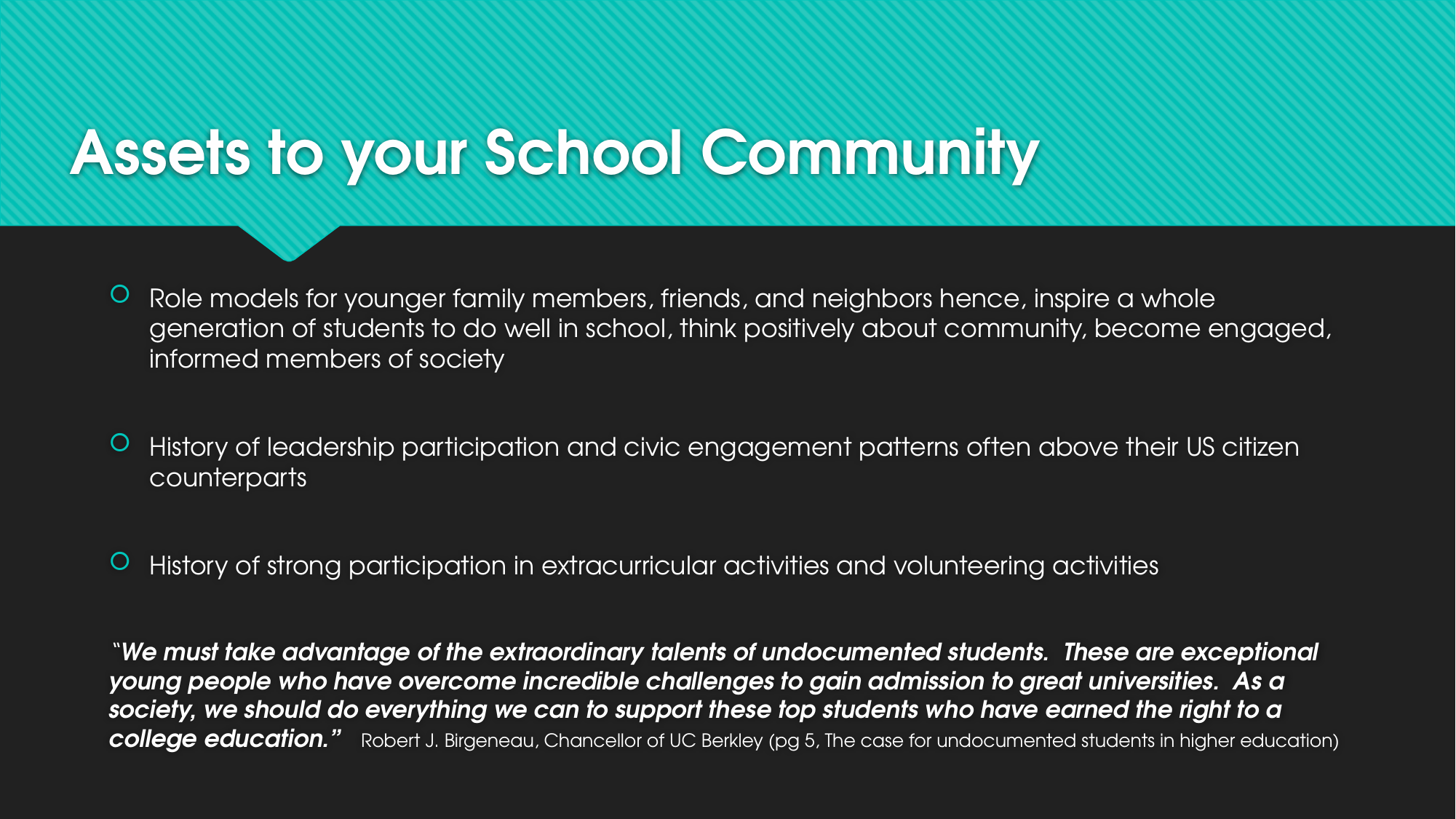

# Assets to your School Community
Role models for younger family members, friends, and neighbors hence, inspire a whole generation of students to do well in school, think positively about community, become engaged, informed members of society

History of leadership participation and civic engagement patterns often above their US citizen counterparts

History of strong participation in extracurricular activities and volunteering activities

“We must take advantage of the extraordinary talents of undocumented students.  These are exceptional young people who have overcome incredible challenges to gain admission to great universities.  As a society, we should do everything we can to support these top students who have earned the right to a college education.”   Robert J. Birgeneau, Chancellor of UC Berkley (pg 5, The case for undocumented students in higher education)